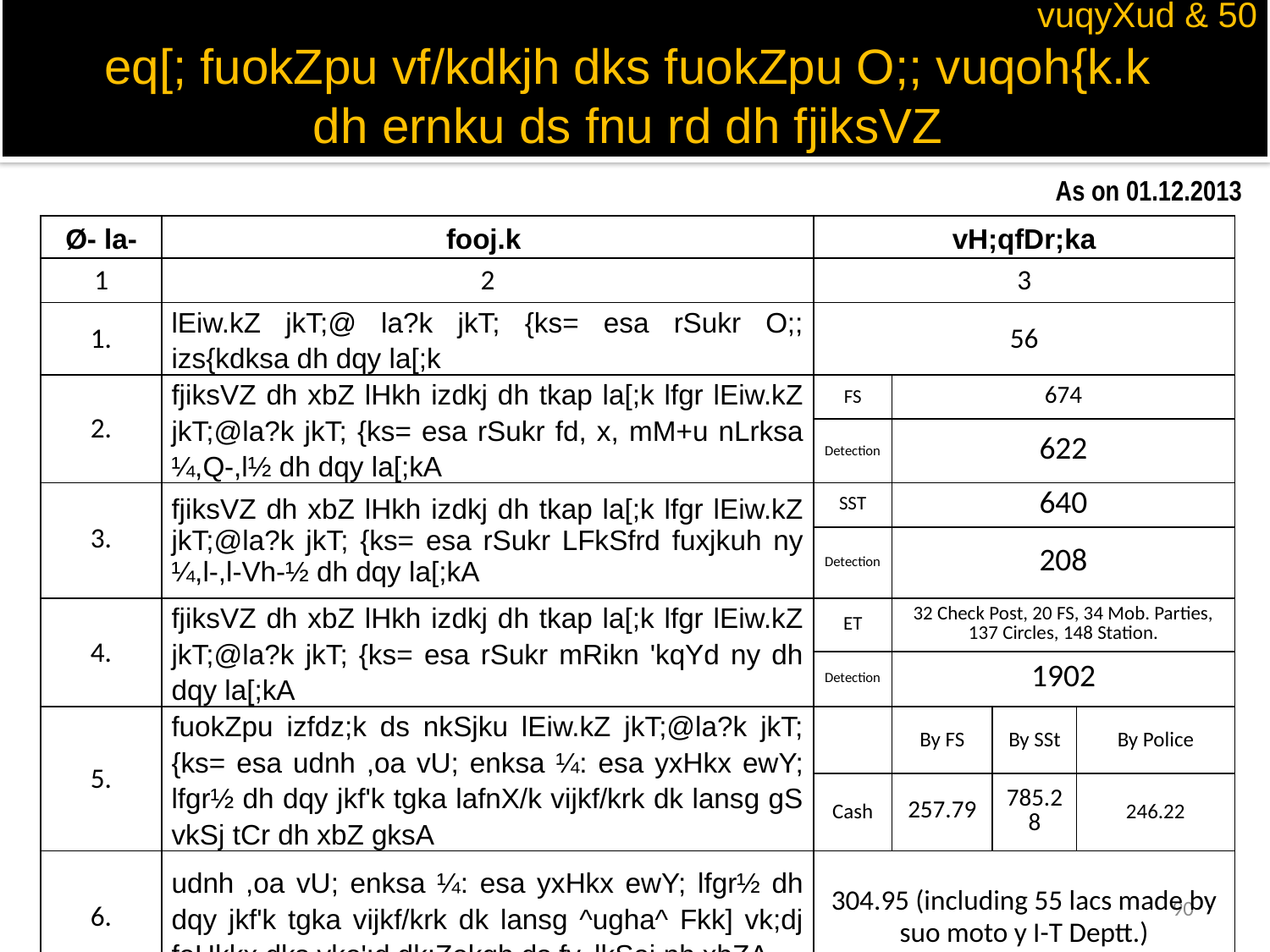

vuqyXud & 50
eq[; fuokZpu vf/kdkjh dks fuokZpu O;; vuqoh{k.k
dh ernku ds fnu rd dh fjiksVZ
As on 01.12.2013
| Ø- la- | fooj.k | vH;qfDr;ka |  |  |  |
| --- | --- | --- | --- | --- | --- |
| 1 | 2 | 3 |  |  |  |
| 1. | lEiw.kZ jkT;@ la?k jkT; {ks= esa rSukr O;; izs{kdksa dh dqy la[;k | 56 |  |  |  |
| 2. | fjiksVZ dh xbZ lHkh izdkj dh tkap la[;k lfgr lEiw.kZ jkT;@la?k jkT; {ks= esa rSukr fd, x, mM+u nLrksa ¼,Q-,l½ dh dqy la[;kA | FS | 674 |  |  |
|  |  | Detection | 622 |  |  |
| 3. | fjiksVZ dh xbZ lHkh izdkj dh tkap la[;k lfgr lEiw.kZ jkT;@la?k jkT; {ks= esa rSukr LFkSfrd fuxjkuh ny ¼,l-,l-Vh-½ dh dqy la[;kA | SST | 640 |  |  |
|  |  | Detection | 208 |  |  |
| 4. | fjiksVZ dh xbZ lHkh izdkj dh tkap la[;k lfgr lEiw.kZ jkT;@la?k jkT; {ks= esa rSukr mRikn 'kqYd ny dh dqy la[;kA | ET | 32 Check Post, 20 FS, 34 Mob. Parties, 137 Circles, 148 Station. |  |  |
|  |  | Detection | 1902 |  |  |
| 5. | fuokZpu izfdz;k ds nkSjku lEiw.kZ jkT;@la?k jkT; {ks= esa udnh ,oa vU; enksa ¼: esa yxHkx ewY; lfgr½ dh dqy jkf'k tgka lafnX/k vijkf/krk dk lansg gS vkSj tCr dh xbZ gksA |  | By FS | By SSt | By Police |
|  |  | Cash | 257.79 | 785.28 | 246.22 |
| 6. | udnh ,oa vU; enksa ¼: esa yxHkx ewY; lfgr½ dh dqy jkf'k tgka vijkf/krk dk lansg ^ugha^ Fkk] vk;dj foHkkx dks vko';d dk;Zokgh ds fy, lkSai nh xbZA | 304.95 (including 55 lacs made by suo moto y I-T Deptt.) |  |  |  |
90